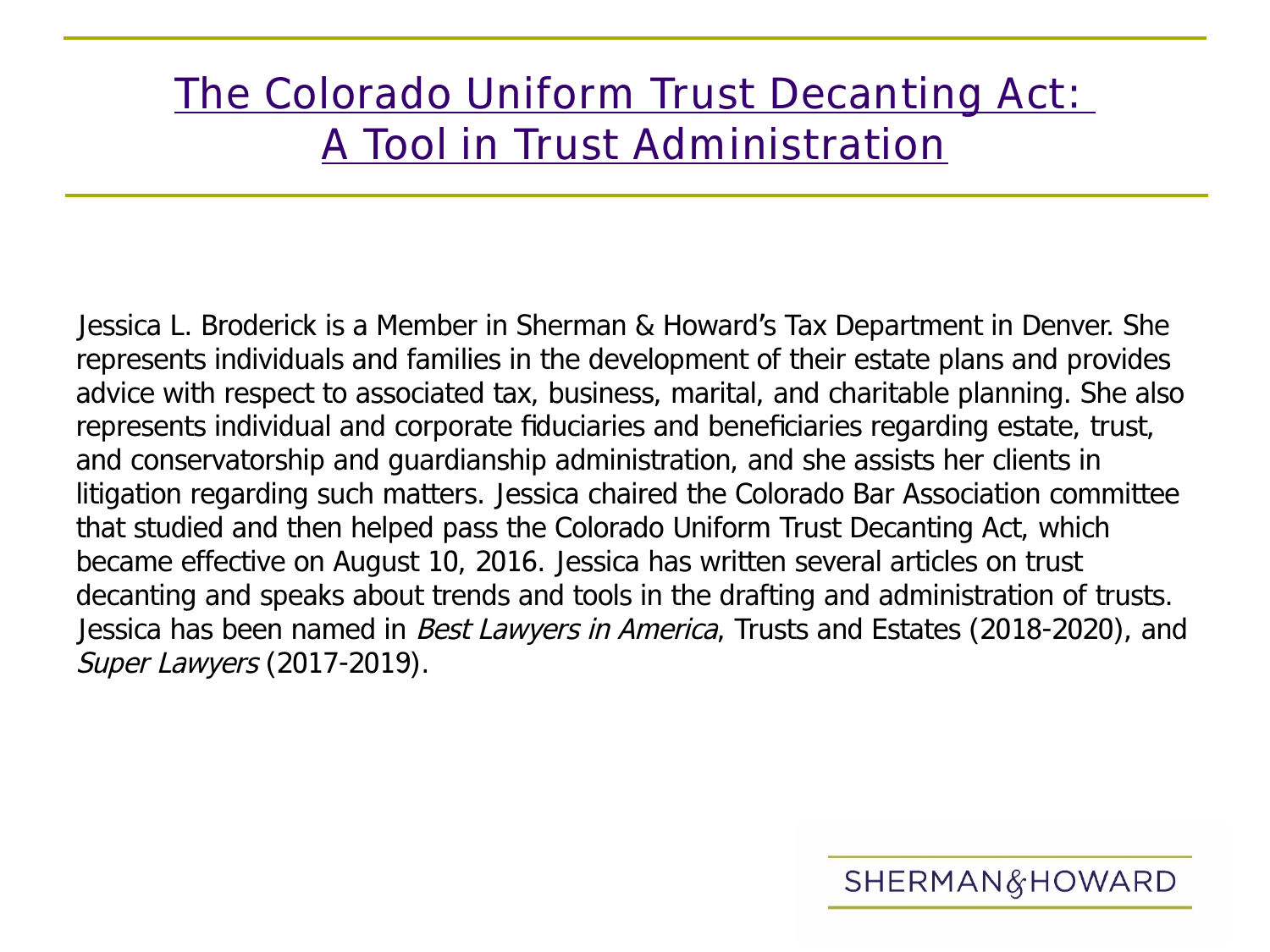

# The Colorado Uniform Trust Decanting Act: A Tool in Trust Administration

Jessica L. Broderick is a Member in Sherman & Howard’s Tax Department in Denver. She represents individuals and families in the development of their estate plans and provides advice with respect to associated tax, business, marital, and charitable planning. She also represents individual and corporate fiduciaries and beneficiaries regarding estate, trust, and conservatorship and guardianship administration, and she assists her clients in litigation regarding such matters. Jessica chaired the Colorado Bar Association committee that studied and then helped pass the Colorado Uniform Trust Decanting Act, which became effective on August 10, 2016. Jessica has written several articles on trust decanting and speaks about trends and tools in the drafting and administration of trusts. Jessica has been named in Best Lawyers in America, Trusts and Estates (2018-2020), and Super Lawyers (2017-2019).